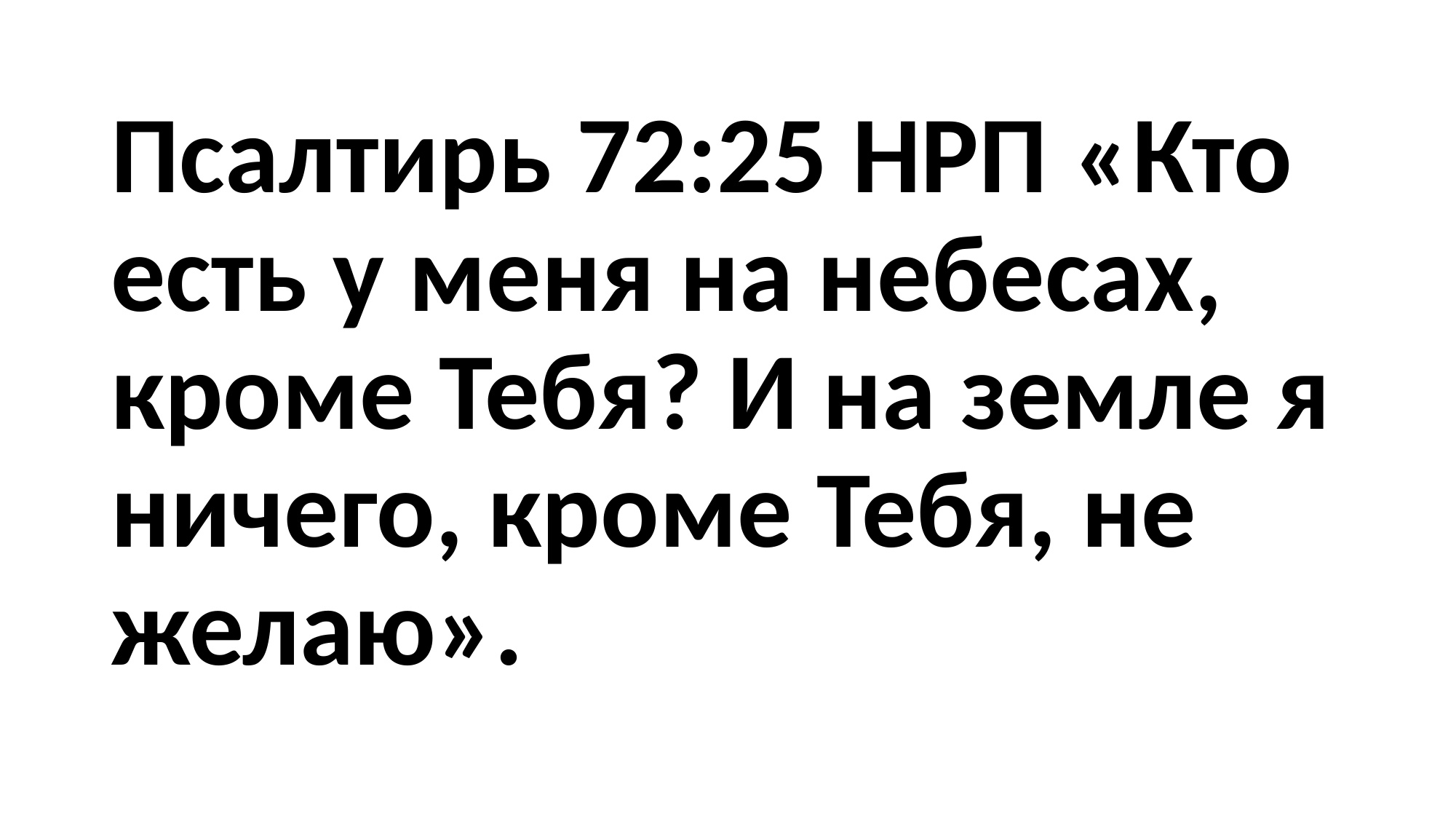

#
Псалтирь 72:25 НРП «Кто есть у меня на небесах, кроме Тебя? И на земле я ничего, кроме Тебя, не желаю».